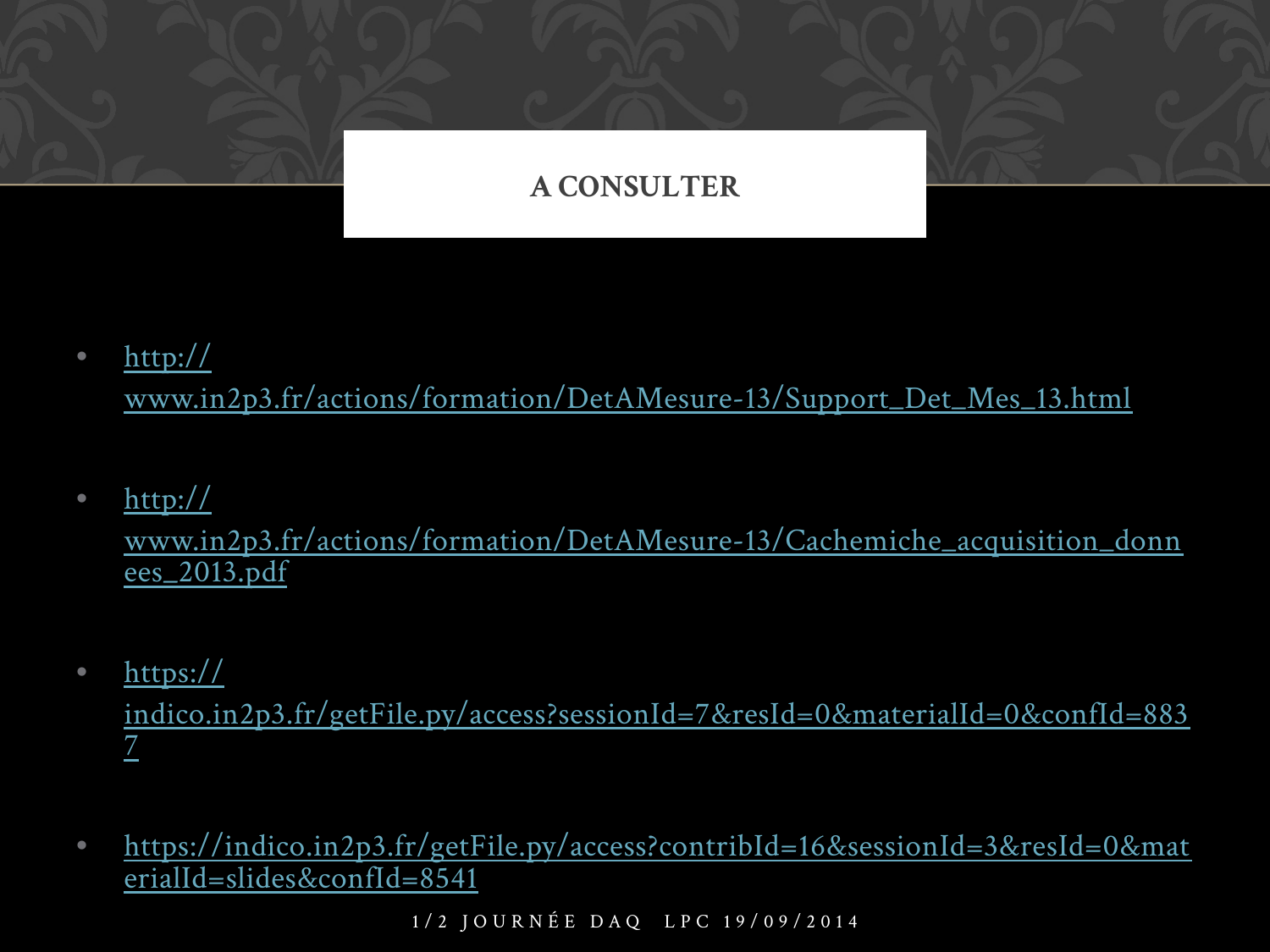

# A consulter

http://www.in2p3.fr/actions/formation/DetAMesure-13/Support_Det_Mes_13.html

http://www.in2p3.fr/actions/formation/DetAMesure-13/Cachemiche_acquisition_donnees_2013.pdf

https://indico.in2p3.fr/getFile.py/access?sessionId=7&resId=0&materialId=0&confId=8837

https://indico.in2p3.fr/getFile.py/access?contribId=16&sessionId=3&resId=0&materialId=slides&confId=8541

1/2 Journée DAQ  LPC 19/09/2014